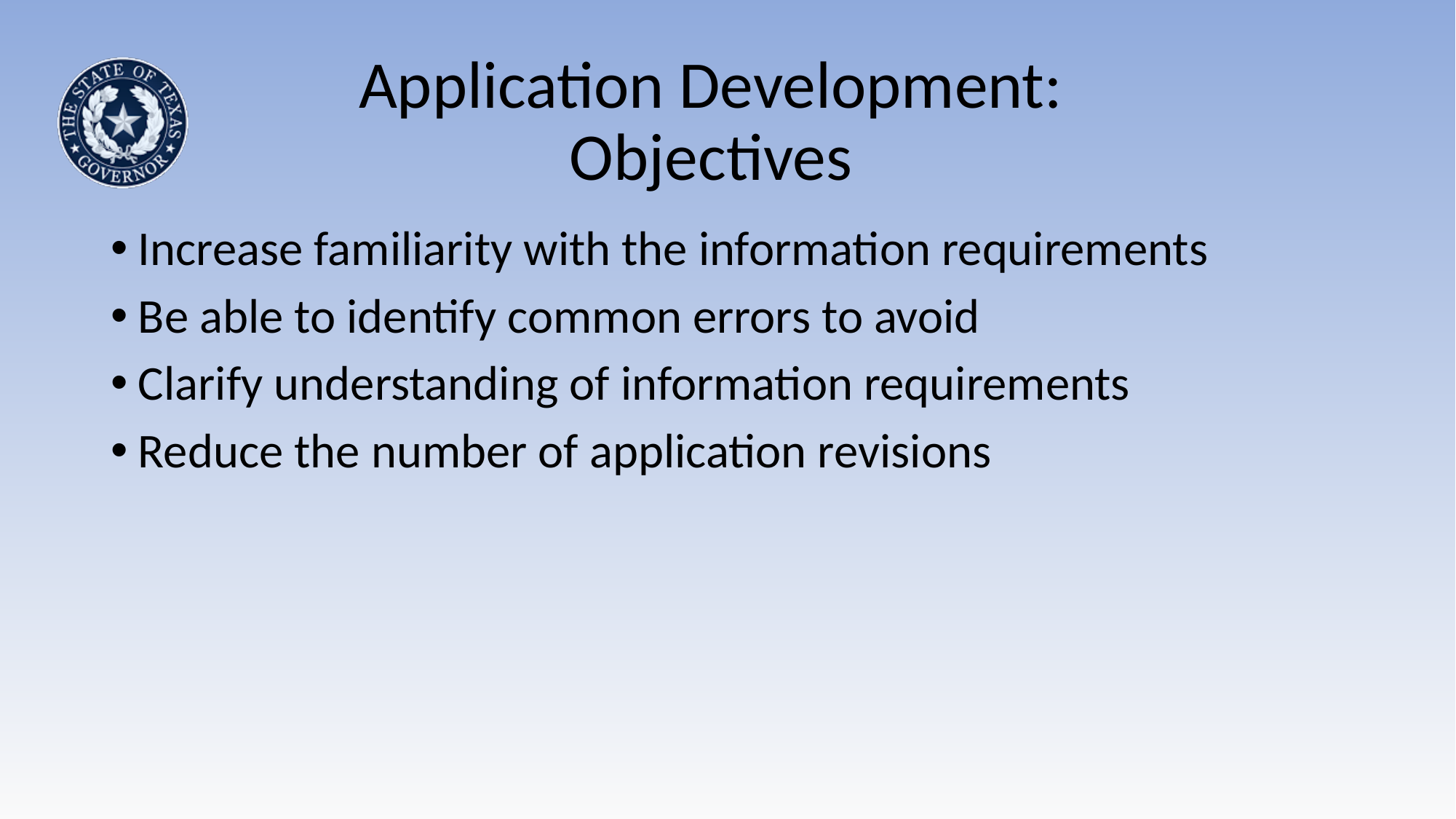

# Application Development: Objectives
Increase familiarity with the information requirements
Be able to identify common errors to avoid
Clarify understanding of information requirements
Reduce the number of application revisions